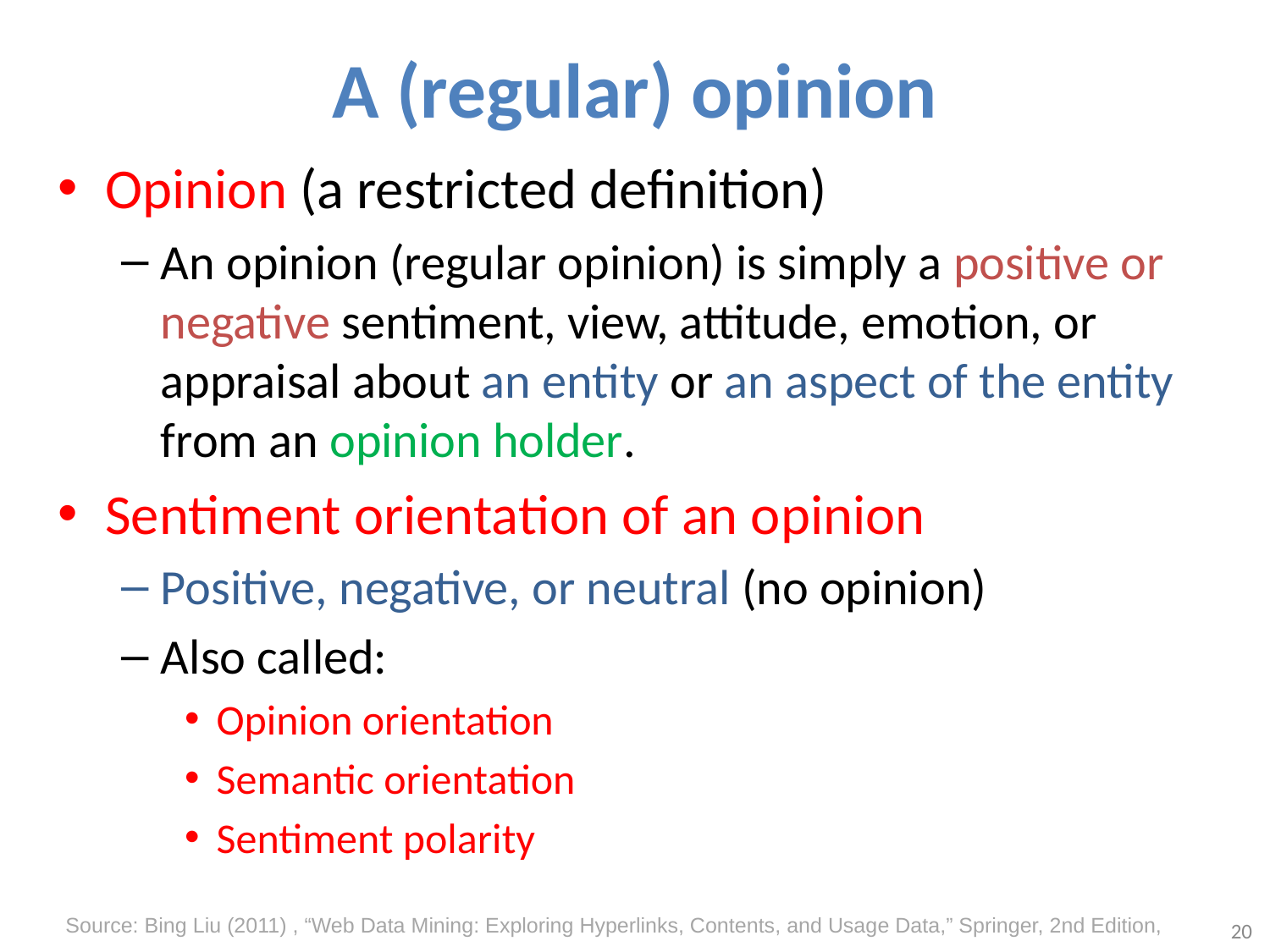

# A (regular) opinion
Opinion (a restricted definition)
An opinion (regular opinion) is simply a positive or negative sentiment, view, attitude, emotion, or appraisal about an entity or an aspect of the entity from an opinion holder.
Sentiment orientation of an opinion
Positive, negative, or neutral (no opinion)
Also called:
Opinion orientation
Semantic orientation
Sentiment polarity

20
Source: Bing Liu (2011) , “Web Data Mining: Exploring Hyperlinks, Contents, and Usage Data,” Springer, 2nd Edition,